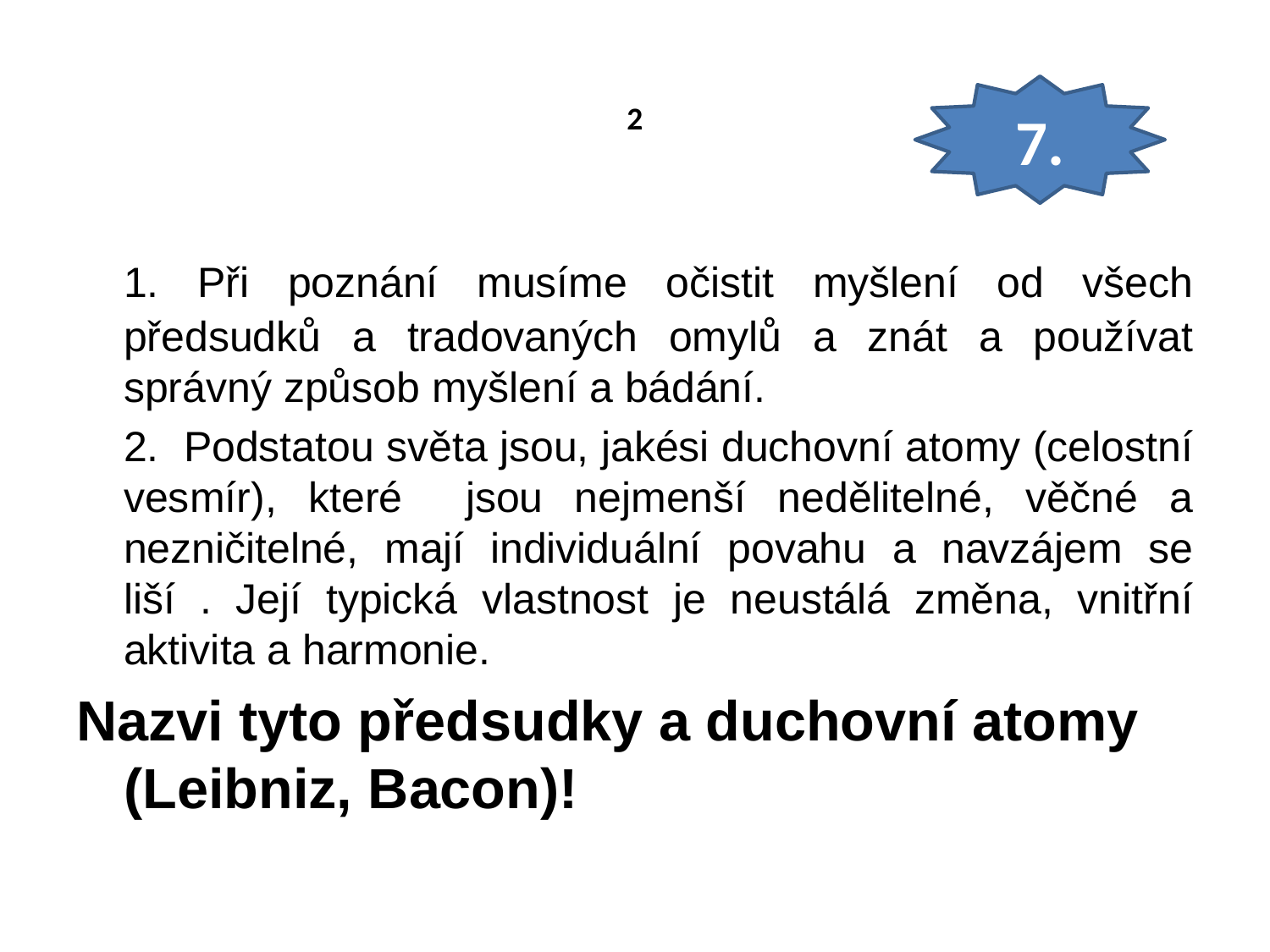

# 2
7.
	1. Při poznání musíme očistit myšlení od všech předsudků a tradovaných omylů a znát a používat správný způsob myšlení a bádání.
	2.  Podstatou světa jsou, jakési duchovní atomy (celostní vesmír), které  jsou nejmenší nedělitelné, věčné a nezničitelné, mají individuální povahu a navzájem se liší . Její typická vlastnost je neustálá změna, vnitřní aktivita a harmonie.
Nazvi tyto předsudky a duchovní atomy (Leibniz, Bacon)!